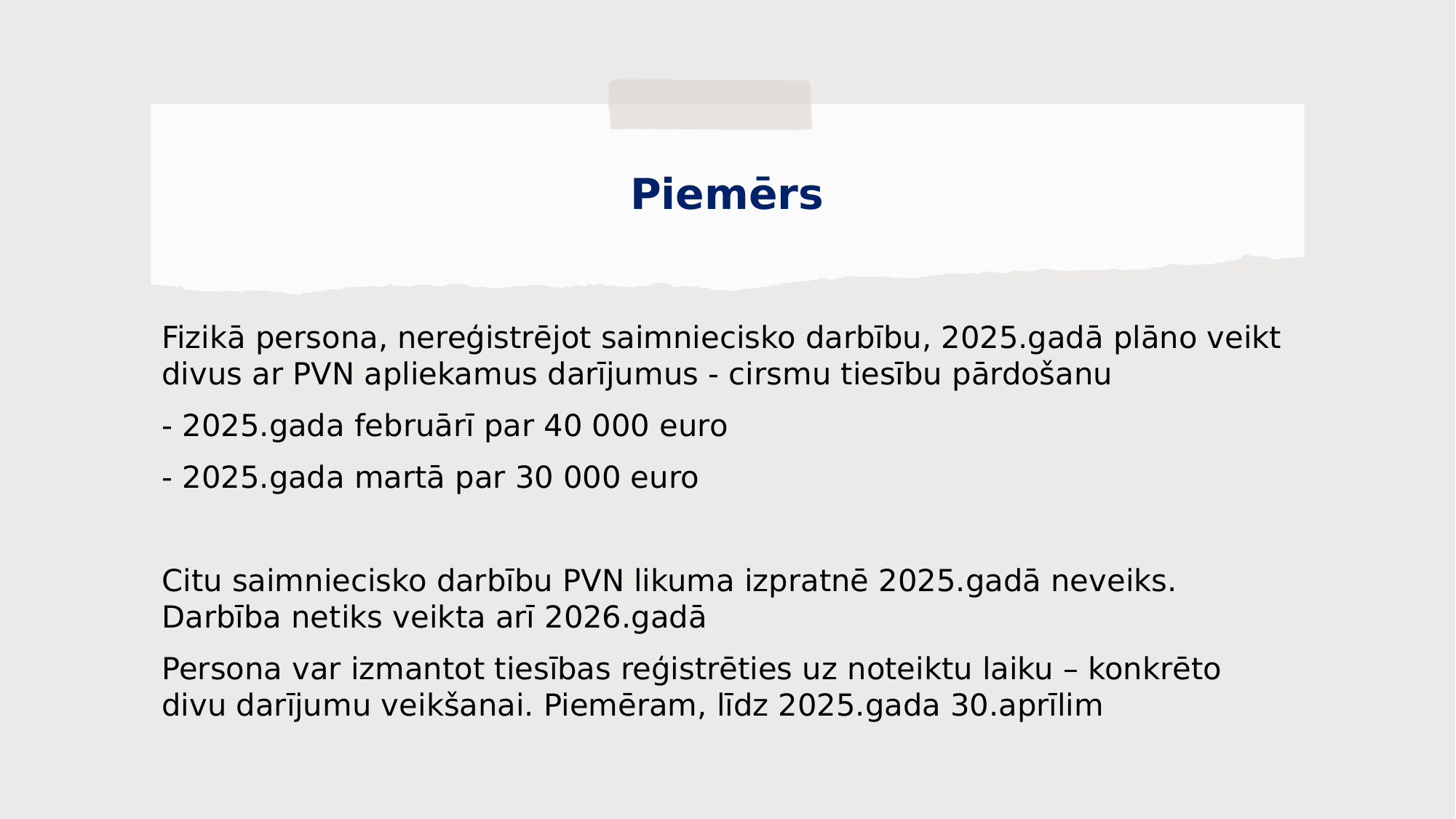

# Piemērs
Fizikā persona, nereģistrējot saimniecisko darbību, 2025.gadā plāno veikt divus ar PVN apliekamus darījumus - cirsmu tiesību pārdošanu
- 2025.gada februārī par 40 000 euro
- 2025.gada martā par 30 000 euro

Citu saimniecisko darbību PVN likuma izpratnē 2025.gadā neveiks. Darbība netiks veikta arī 2026.gadā
Persona var izmantot tiesības reģistrēties uz noteiktu laiku – konkrēto divu darījumu veikšanai. Piemēram, līdz 2025.gada 30.aprīlim